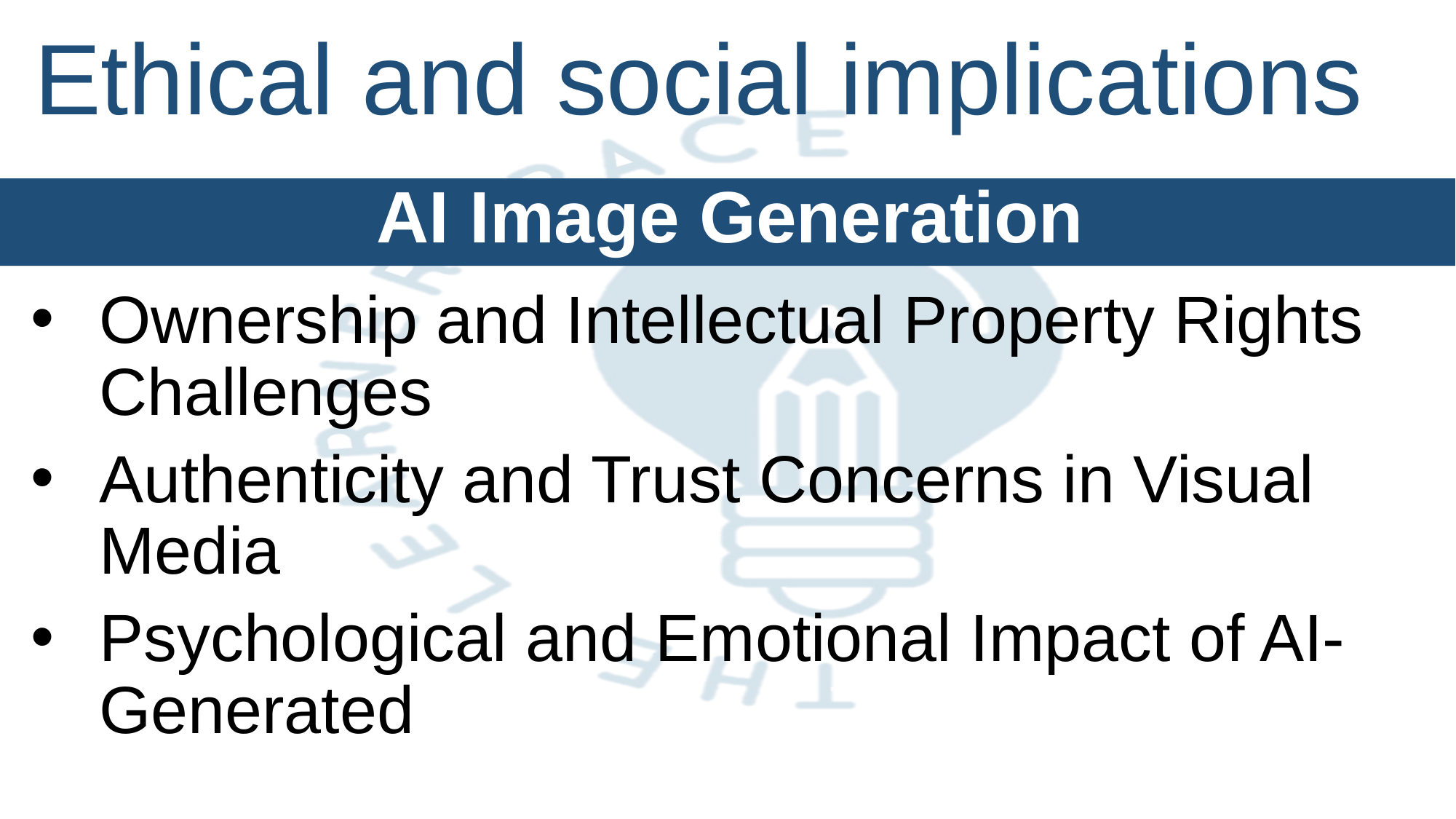

# Ethical and social implications
AI Image Generation

Ownership and Intellectual Property Rights Challenges
Authenticity and Trust Concerns in Visual Media
Psychological and Emotional Impact of AI-Generated